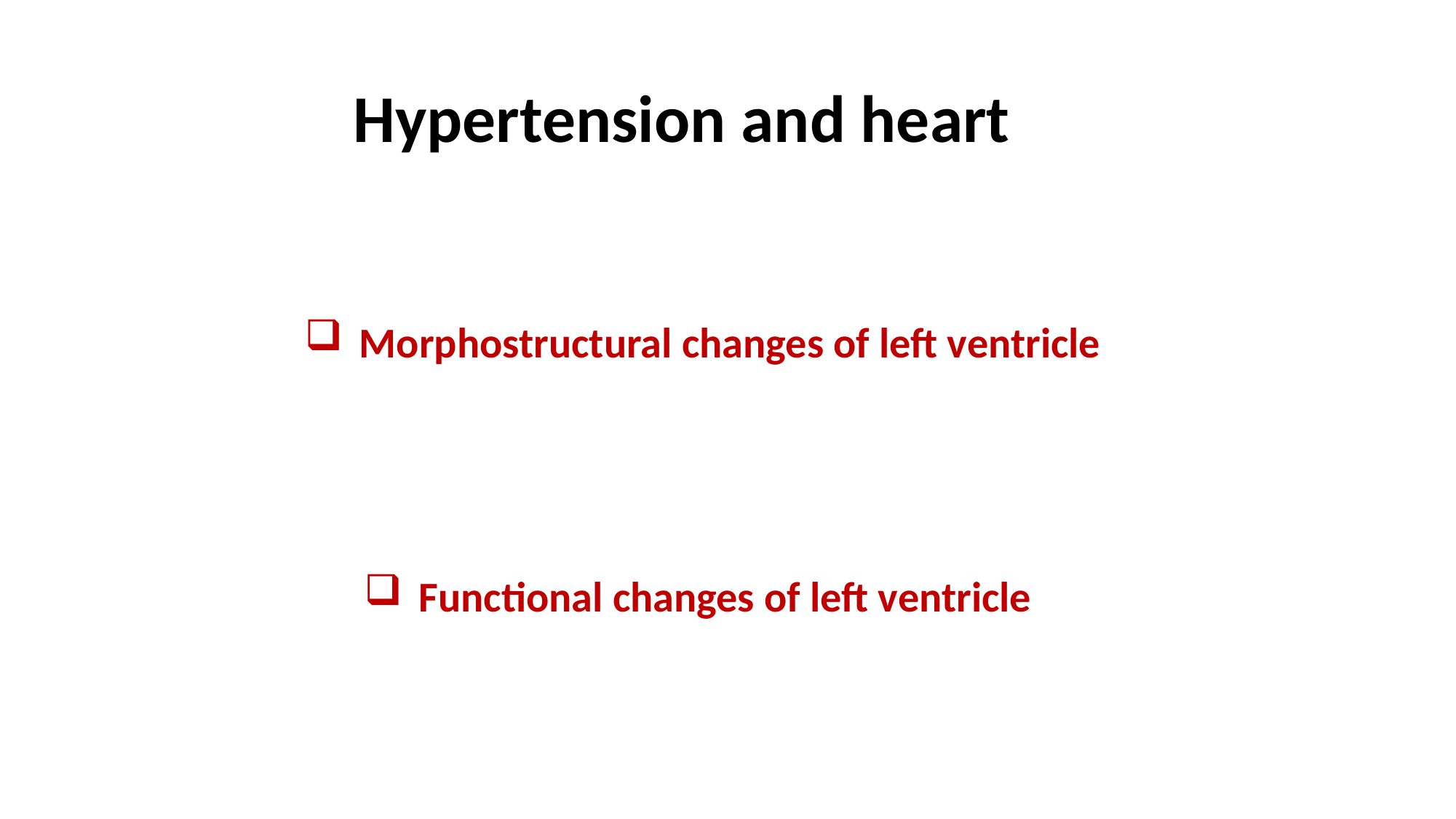

Hypertension and heart
Morphostructural changes of left ventricle

Functional changes of left ventricle